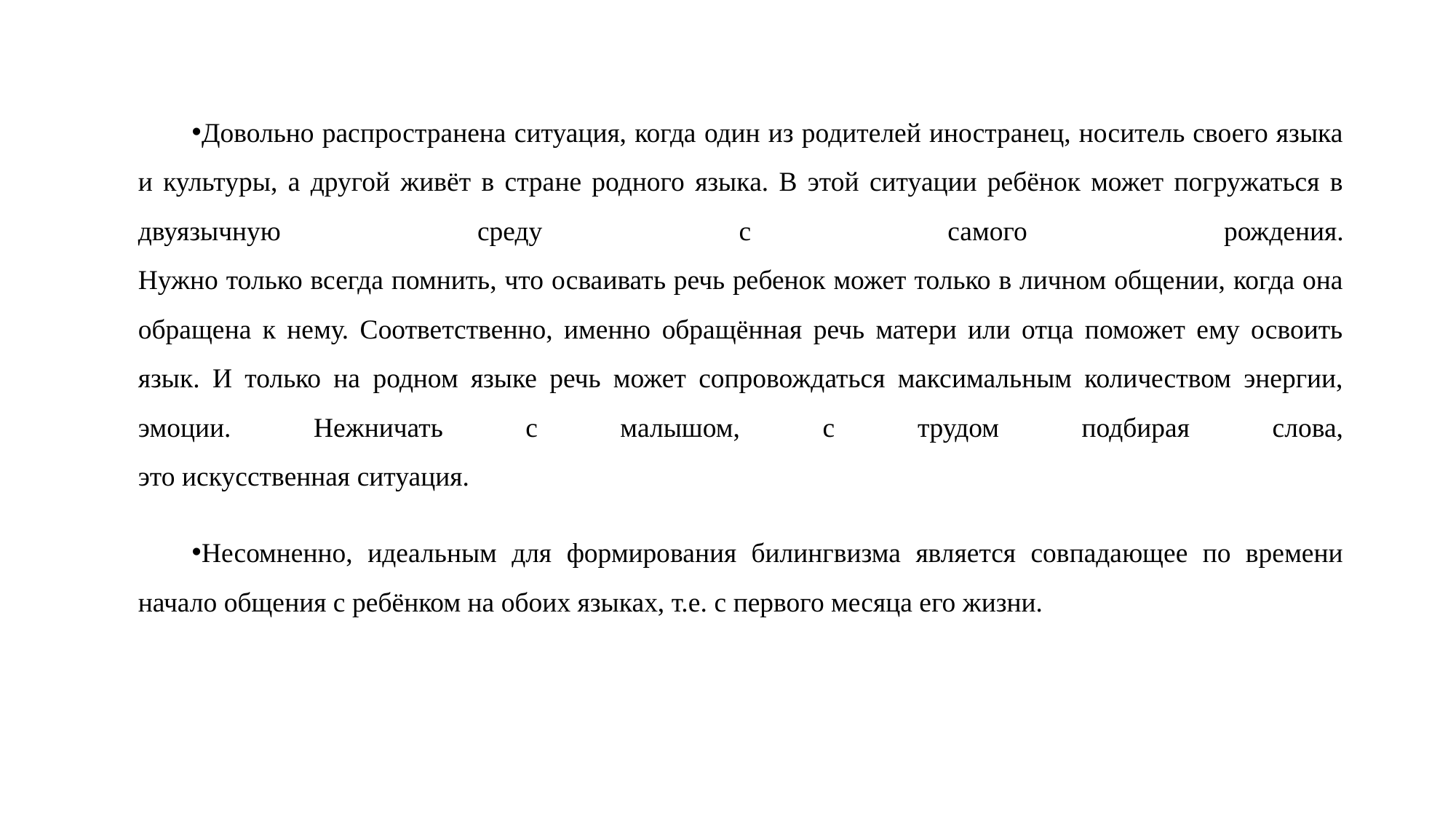

Довольно распространена ситуация, когда один из родителей иностранец, носитель своего языка и культуры, а другой живёт в стране родного языка. В этой ситуации ребёнок может погружаться в двуязычную среду с самого рождения.
Нужно только всегда помнить, что осваивать речь ребенок может только в личном общении, когда она обращена к нему. Соответственно, именно обращённая речь матери или отца поможет ему освоить язык. И только на родном языке речь может сопровождаться максимальным количеством энергии, эмоции. Нежничать с малышом, с трудом подбирая слова,
это искусственная ситуация.
Несомненно, идеальным для формирования билингвизма является совпадающее по времени начало общения с ребёнком на обоих языках, т.е. с первого месяца его жизни.